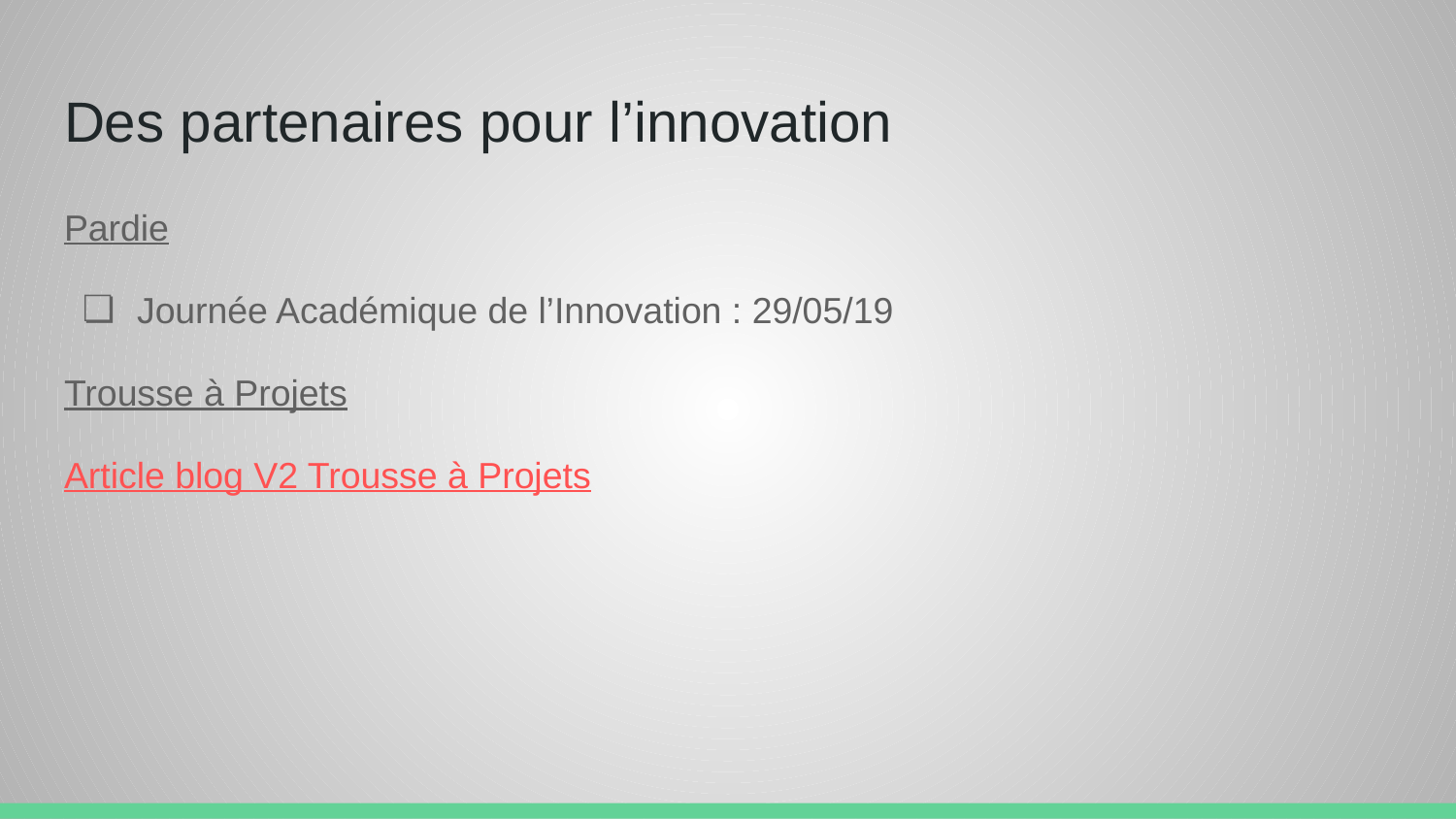

# Des partenaires pour l’innovation
Pardie
Journée Académique de l’Innovation : 29/05/19
Trousse à Projets
Article blog V2 Trousse à Projets